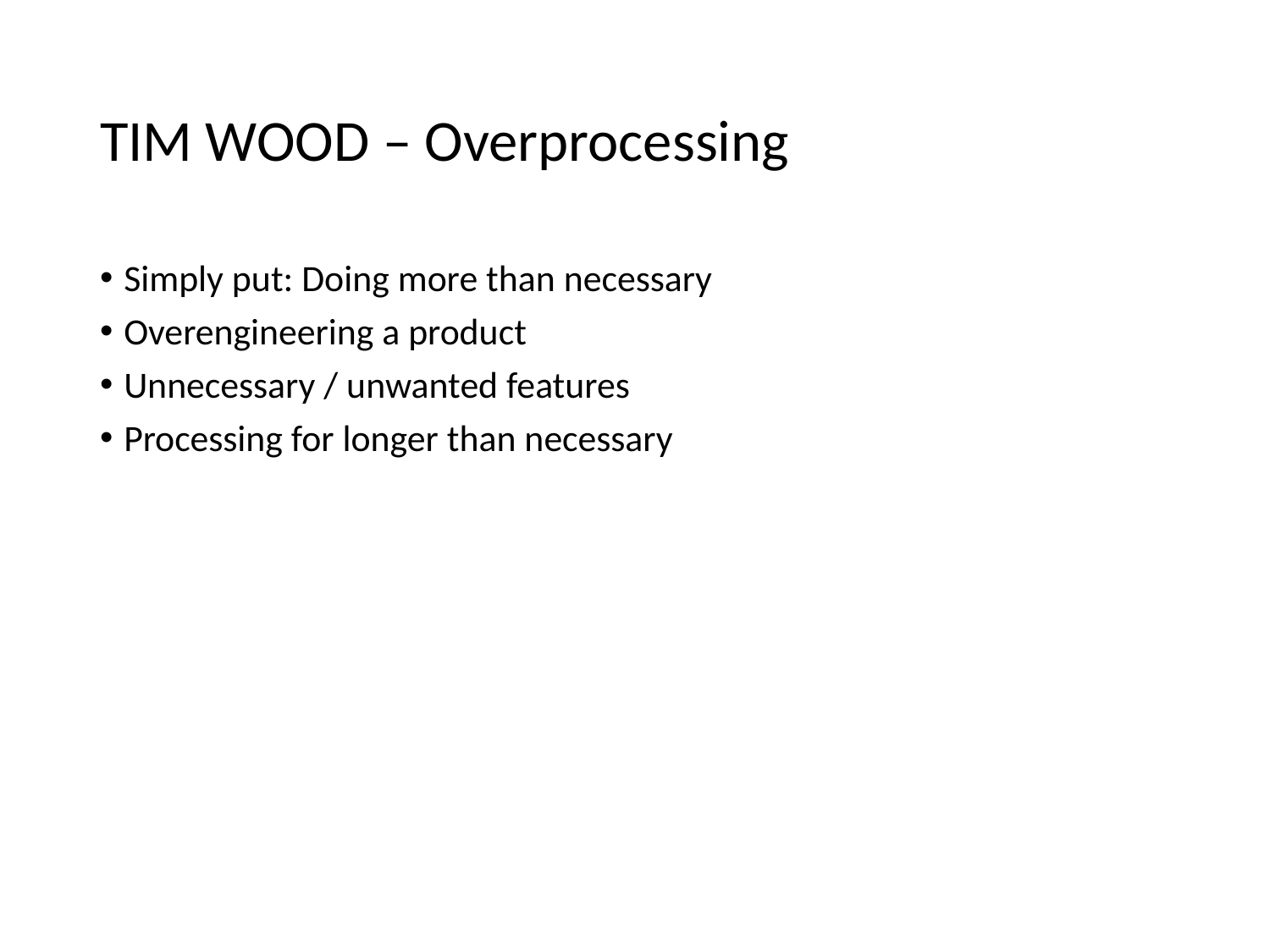

# TIM WOOD – Overprocessing
Simply put: Doing more than necessary
Overengineering a product
Unnecessary / unwanted features
Processing for longer than necessary